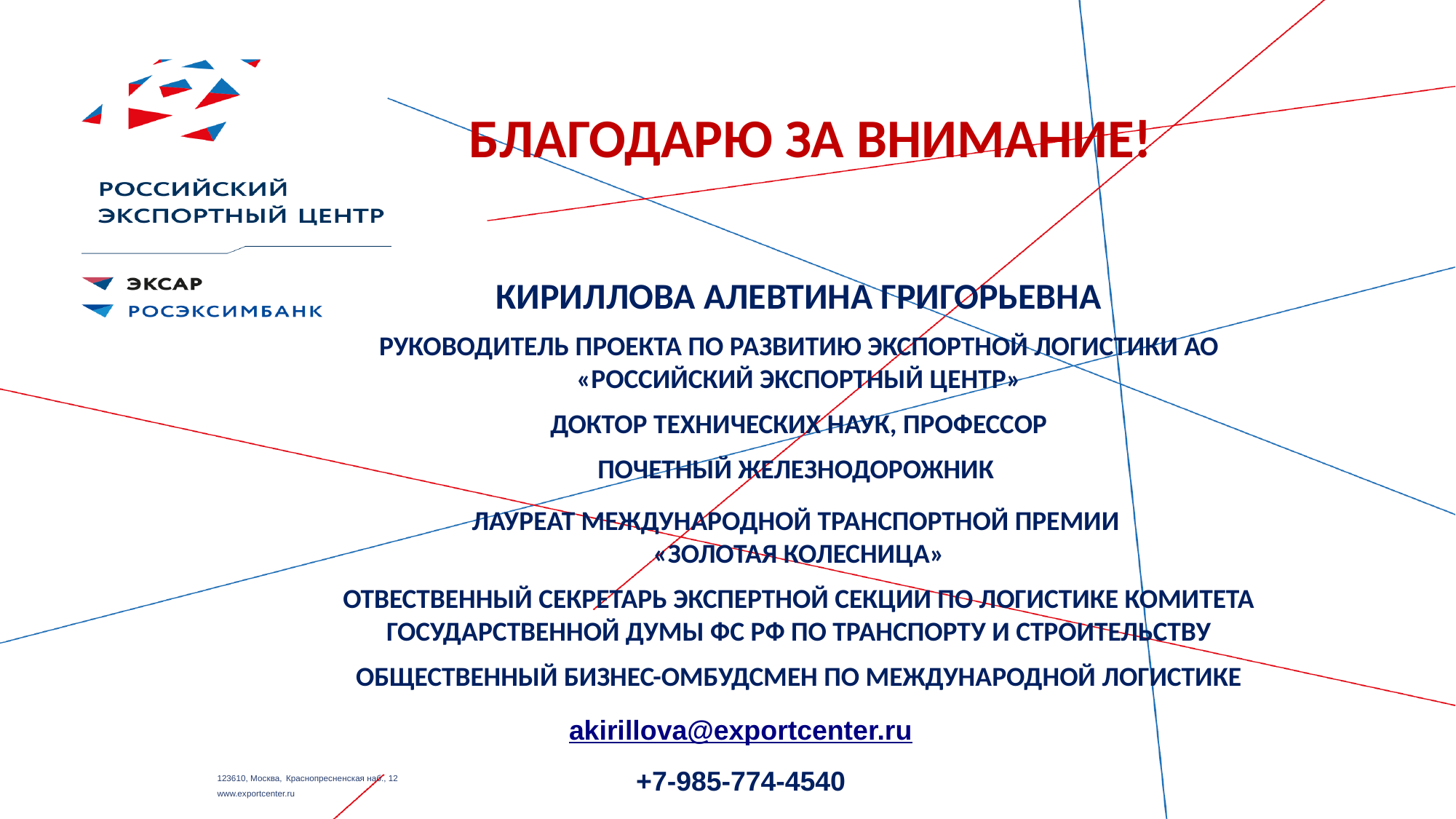

БЛАГОДАРЮ ЗА ВНИМАНИЕ!

КИРИЛЛОВА АЛЕВТИНА ГРИГОРЬЕВНА
РУКОВОДИТЕЛЬ ПРОЕКТА ПО РАЗВИТИЮ ЭКСПОРТНОЙ ЛОГИСТИКИ АО «РОССИЙСКИЙ ЭКСПОРТНЫЙ ЦЕНТР»
ДОКТОР ТЕХНИЧЕСКИХ НАУК, ПРОФЕССОР
ПОЧЕТНЫЙ ЖЕЛЕЗНОДОРОЖНИК

ЛАУРЕАТ МЕЖДУНАРОДНОЙ ТРАНСПОРТНОЙ ПРЕМИИ
«ЗОЛОТАЯ КОЛЕСНИЦА»
ОТВЕСТВЕННЫЙ СЕКРЕТАРЬ ЭКСПЕРТНОЙ СЕКЦИИ ПО ЛОГИСТИКЕ КОМИТЕТА ГОСУДАРСТВЕННОЙ ДУМЫ ФС РФ ПО ТРАНСПОРТУ И СТРОИТЕЛЬСТВУ
ОБЩЕСТВЕННЫЙ БИЗНЕС-ОМБУДСМЕН ПО МЕЖДУНАРОДНОЙ ЛОГИСТИКЕ

akirillova@exportcenter.ru
+7-985-774-4540
123610, Москва, Краснопресненская наб., 12
www.exportcenter.ru